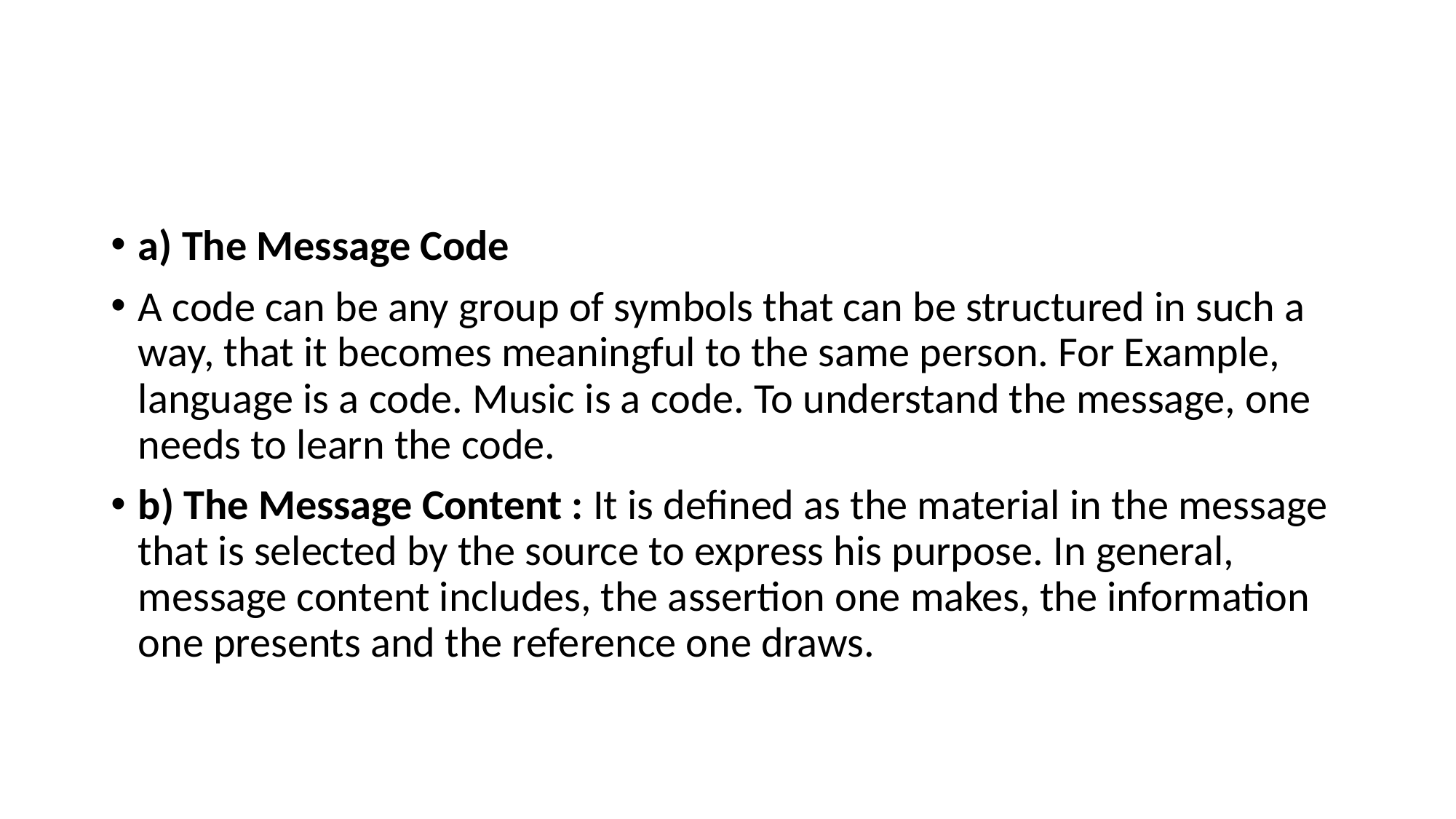

#
a) The Message Code
A code can be any group of symbols that can be structured in such a way, that it becomes meaningful to the same person. For Example, language is a code. Music is a code. To understand the message, one needs to learn the code.
b) The Message Content : It is defined as the material in the message that is selected by the source to express his purpose. In general, message content includes, the assertion one makes, the information one presents and the reference one draws.